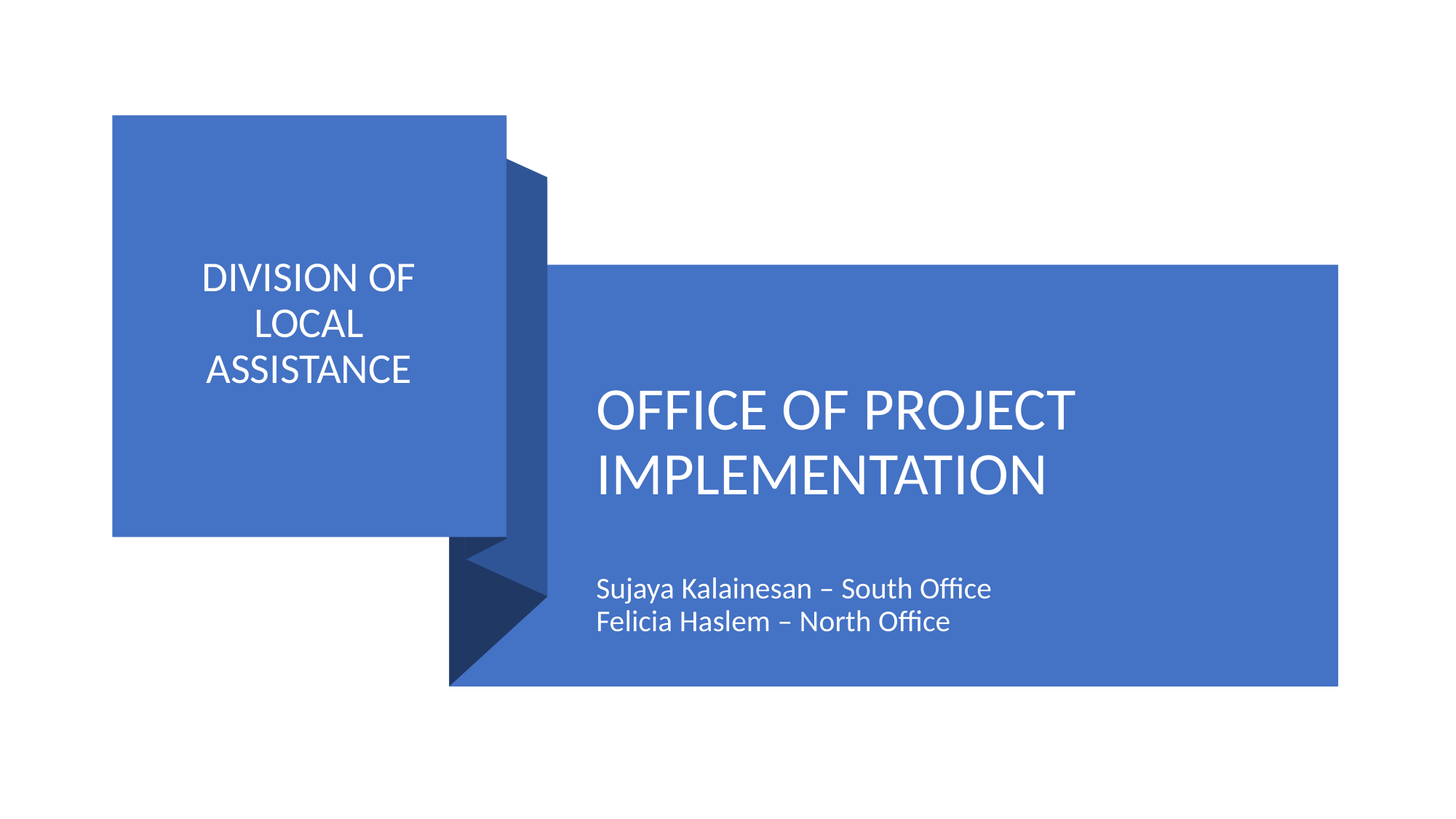

DIVISION OF LOCAL ASSISTANCE

# OFFICE OF PROJECT IMPLEMENTATION Sujaya Kalainesan – South Office Felicia Haslem – North Office